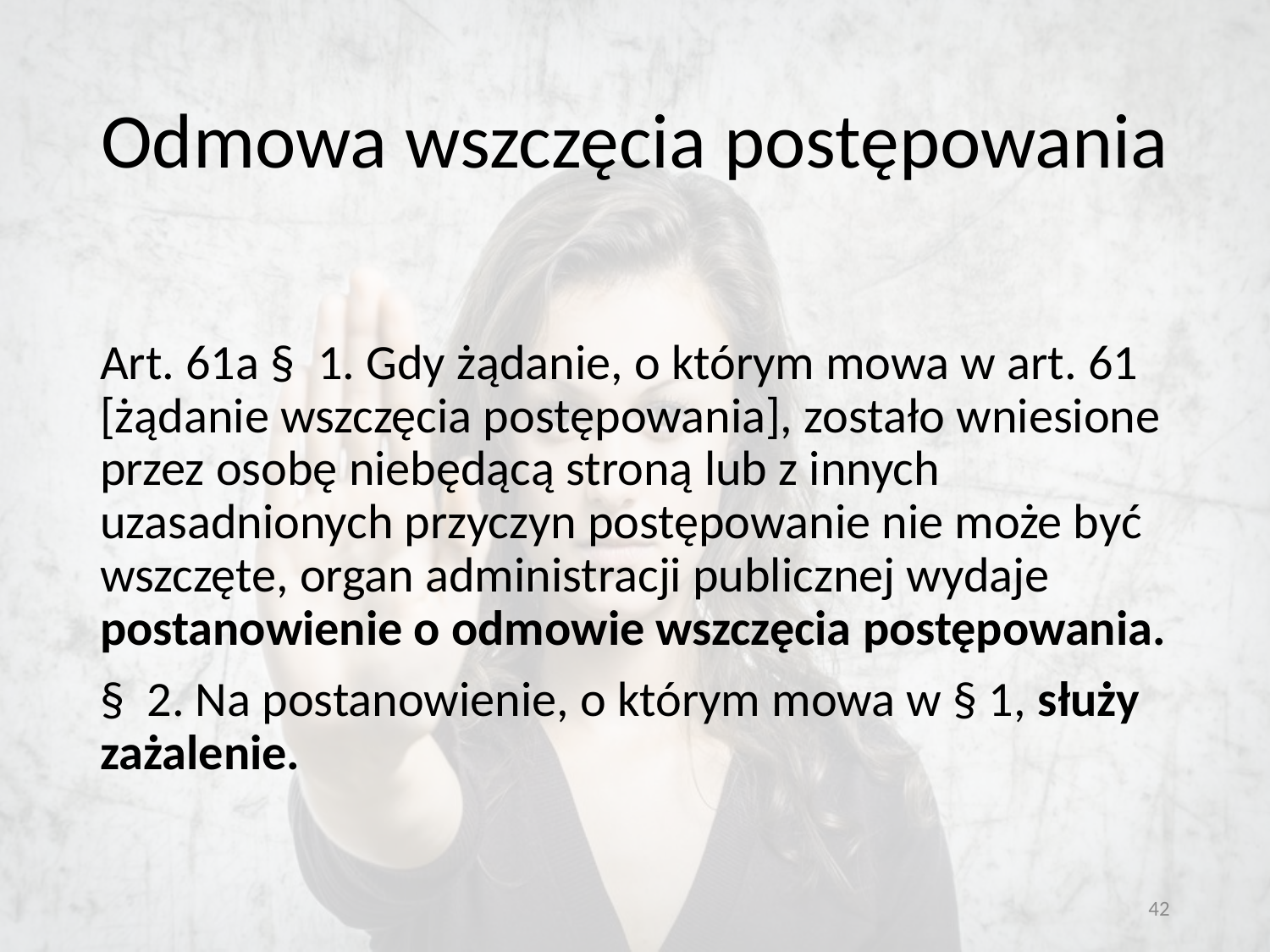

# Odmowa wszczęcia postępowania

Art. 61a §  1. Gdy żądanie, o którym mowa w art. 61 [żądanie wszczęcia postępowania], zostało wniesione przez osobę niebędącą stroną lub z innych uzasadnionych przyczyn postępowanie nie może być wszczęte, organ administracji publicznej wydaje postanowienie o odmowie wszczęcia postępowania.
§  2. Na postanowienie, o którym mowa w § 1, służy zażalenie.

42